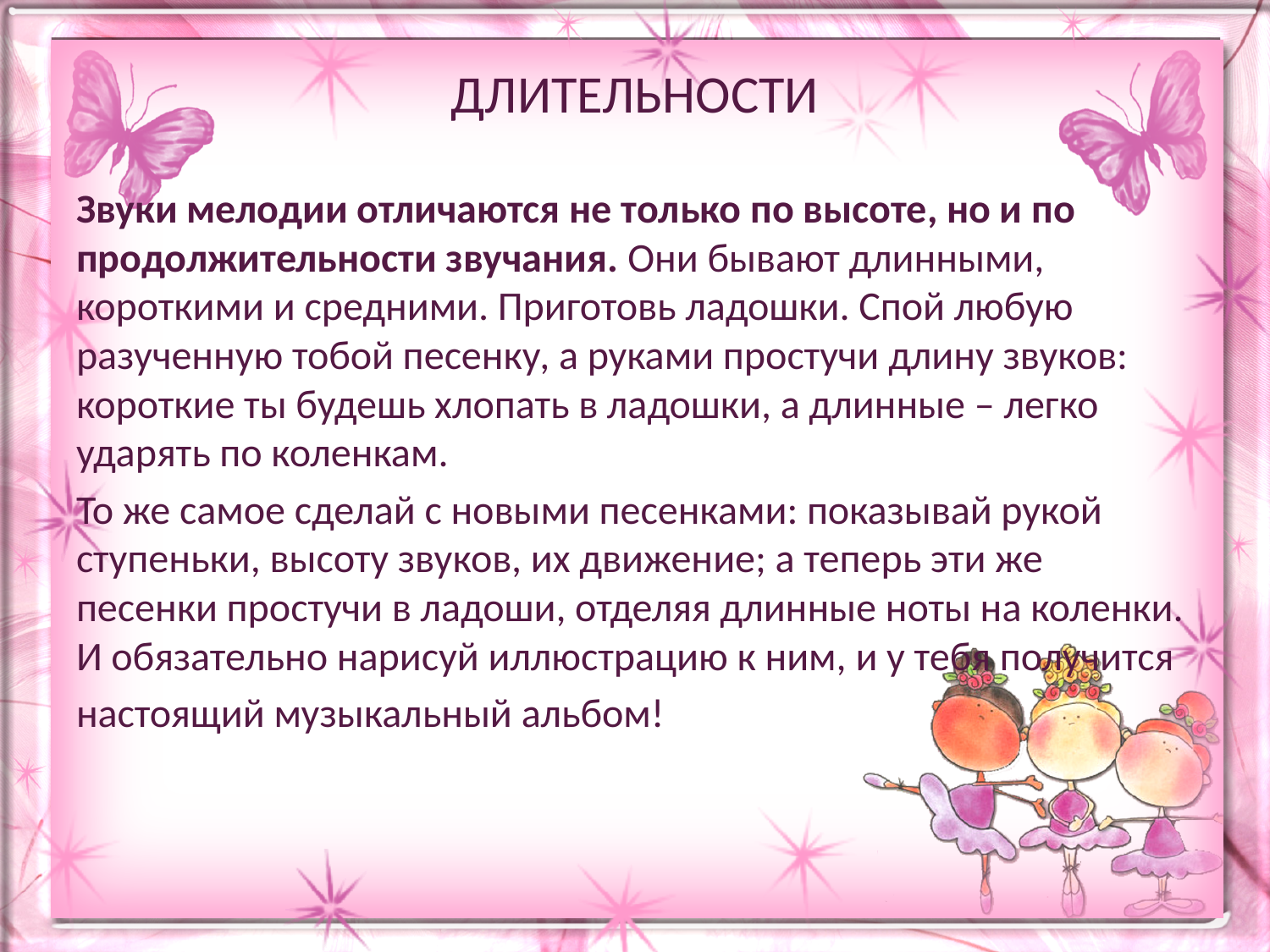

# ДЛИТЕЛЬНОСТИ
Звуки мелодии отличаются не только по высоте, но и по продолжительности звучания. Они бывают длинными, короткими и средними. Приготовь ладошки. Спой любую разученную тобой песенку, а руками простучи длину звуков: короткие ты будешь хлопать в ладошки, а длинные – легко ударять по коленкам.
То же самое сделай с новыми песенками: показывай рукой ступеньки, высоту звуков, их движение; а теперь эти же песенки простучи в ладоши, отделяя длинные ноты на коленки. И обязательно нарисуй иллюстрацию к ним, и у тебя получится
настоящий музыкальный альбом!